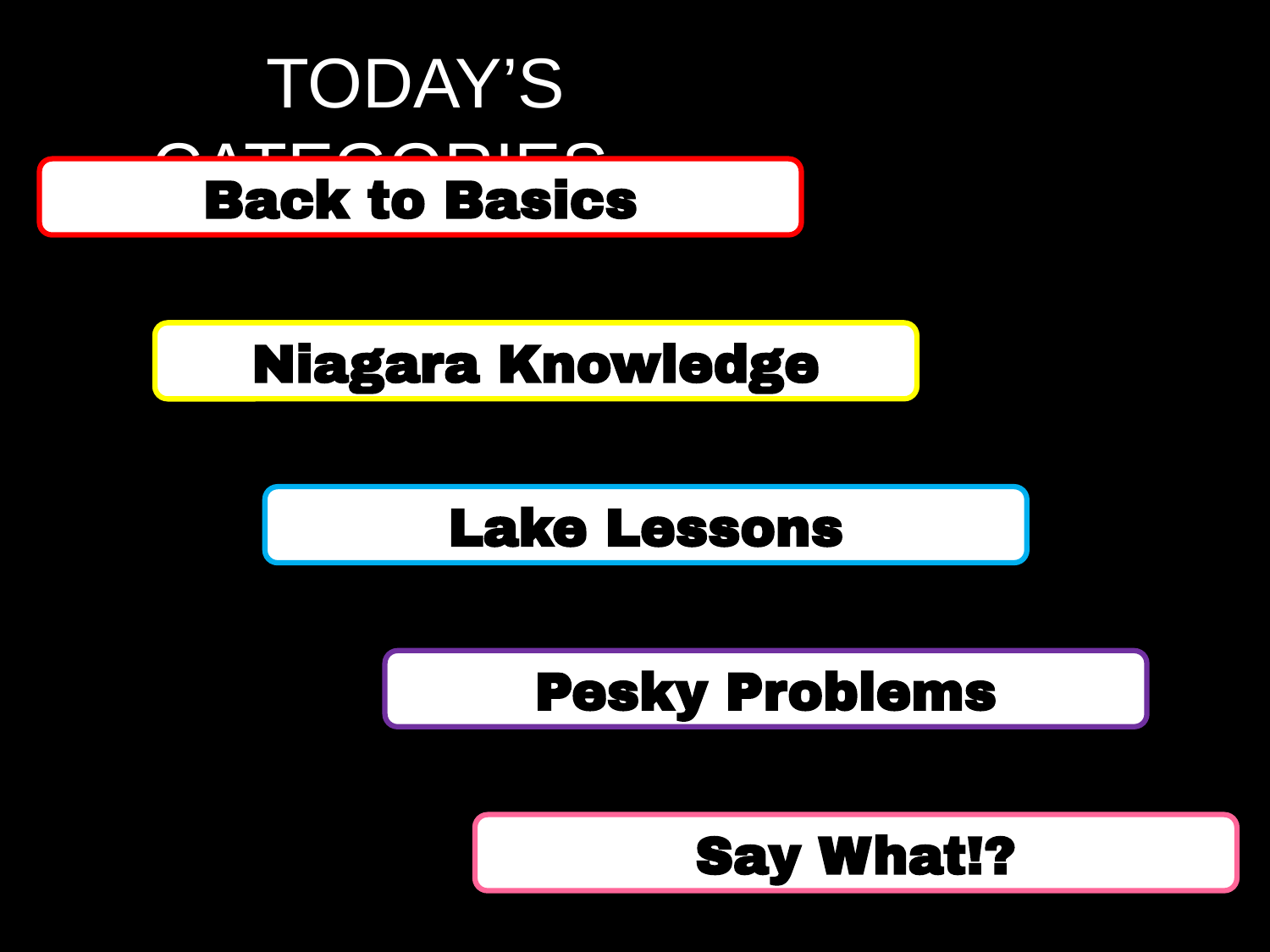

Today’s Categories…
# Today’s Categories
Back to Basics
Niagara Knowledge
Lake Lessons
Pesky Problems
Say What!?